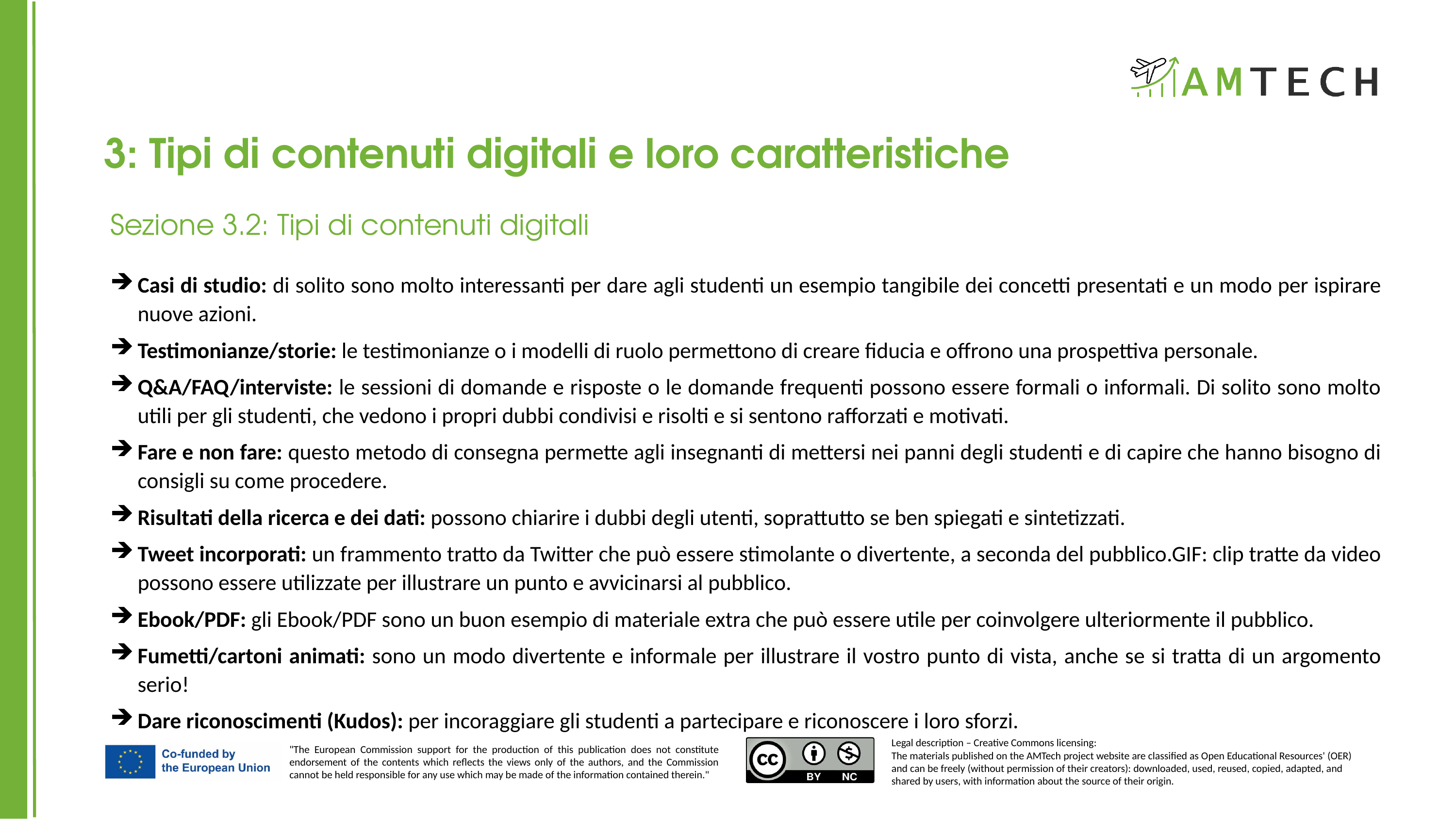

3: Tipi di contenuti digitali e loro caratteristiche
Sezione 3.2: Tipi di contenuti digitali
Casi di studio: di solito sono molto interessanti per dare agli studenti un esempio tangibile dei concetti presentati e un modo per ispirare nuove azioni.
Testimonianze/storie: le testimonianze o i modelli di ruolo permettono di creare fiducia e offrono una prospettiva personale.
Q&A/FAQ/interviste: le sessioni di domande e risposte o le domande frequenti possono essere formali o informali. Di solito sono molto utili per gli studenti, che vedono i propri dubbi condivisi e risolti e si sentono rafforzati e motivati.
Fare e non fare: questo metodo di consegna permette agli insegnanti di mettersi nei panni degli studenti e di capire che hanno bisogno di consigli su come procedere.
Risultati della ricerca e dei dati: possono chiarire i dubbi degli utenti, soprattutto se ben spiegati e sintetizzati.
Tweet incorporati: un frammento tratto da Twitter che può essere stimolante o divertente, a seconda del pubblico.GIF: clip tratte da video possono essere utilizzate per illustrare un punto e avvicinarsi al pubblico.
Ebook/PDF: gli Ebook/PDF sono un buon esempio di materiale extra che può essere utile per coinvolgere ulteriormente il pubblico.
Fumetti/cartoni animati: sono un modo divertente e informale per illustrare il vostro punto di vista, anche se si tratta di un argomento serio!
Dare riconoscimenti (Kudos): per incoraggiare gli studenti a partecipare e riconoscere i loro sforzi.